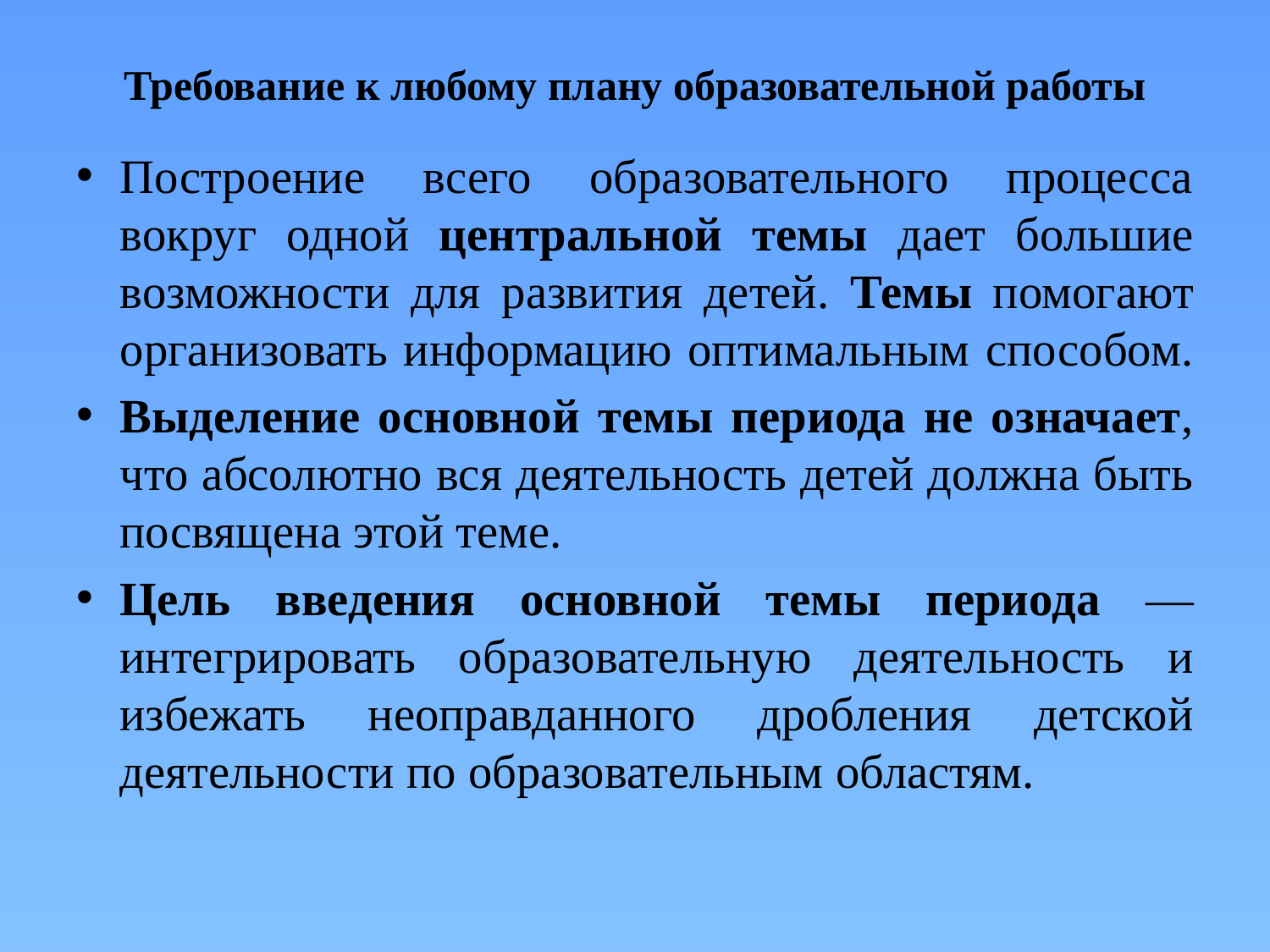

# Требование к любому плану образовательной работы
Построение всего образовательного процесса вокруг одной центральной темы дает большие возможности для развития детей. Темы помогают организовать информацию оптимальным способом.
Выделение основной темы периода не означает, что абсолютно вся деятельность детей должна быть посвящена этой теме.
Цель введения основной темы периода — интегрировать образовательную деятельность и избежать неоправданного дробления детской деятельности по образовательным областям.